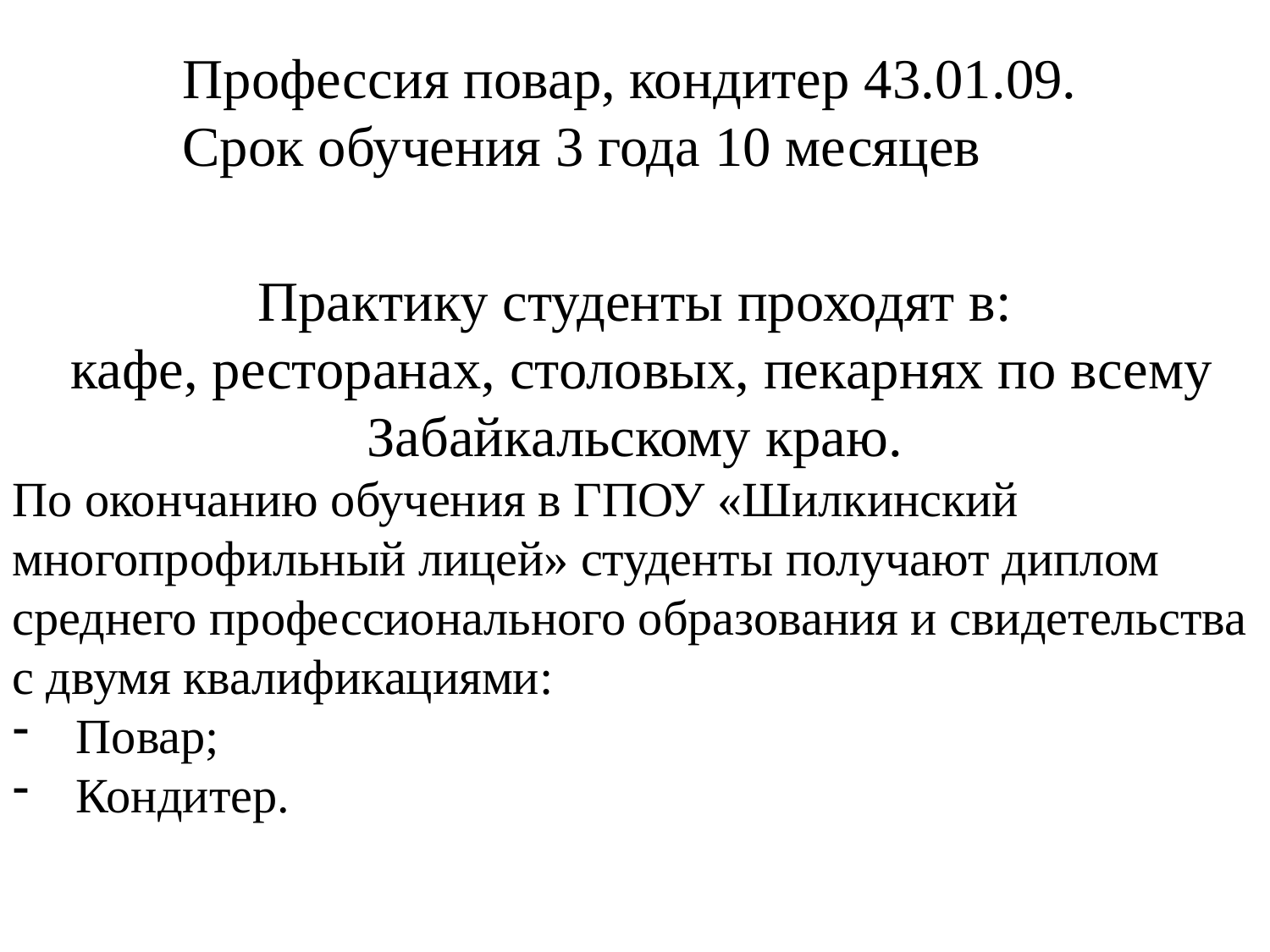

Практику студенты проходят в:
 кафе, ресторанах, столовых, пекарнях по всему Забайкальскому краю.
По окончанию обучения в ГПОУ «Шилкинский многопрофильный лицей» студенты получают диплом среднего профессионального образования и свидетельства с двумя квалификациями:
Повар;
Кондитер.
Профессия повар, кондитер 43.01.09.
Срок обучения 3 года 10 месяцев